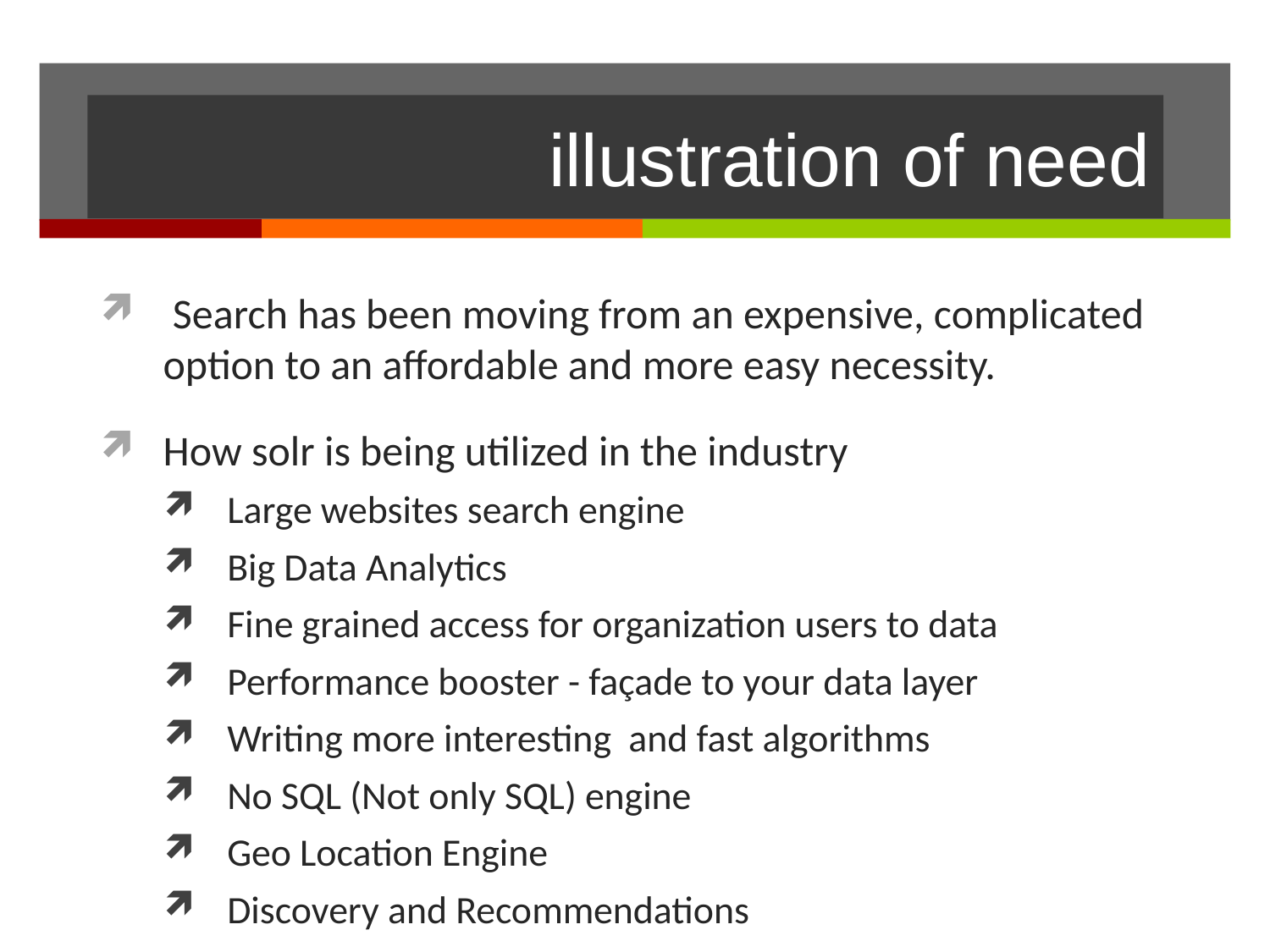

# illustration of need
 Search has been moving from an expensive, complicated option to an affordable and more easy necessity.
How solr is being utilized in the industry
Large websites search engine
Big Data Analytics
Fine grained access for organization users to data
Performance booster - façade to your data layer
Writing more interesting  and fast algorithms
No SQL (Not only SQL) engine
Geo Location Engine
Discovery and Recommendations